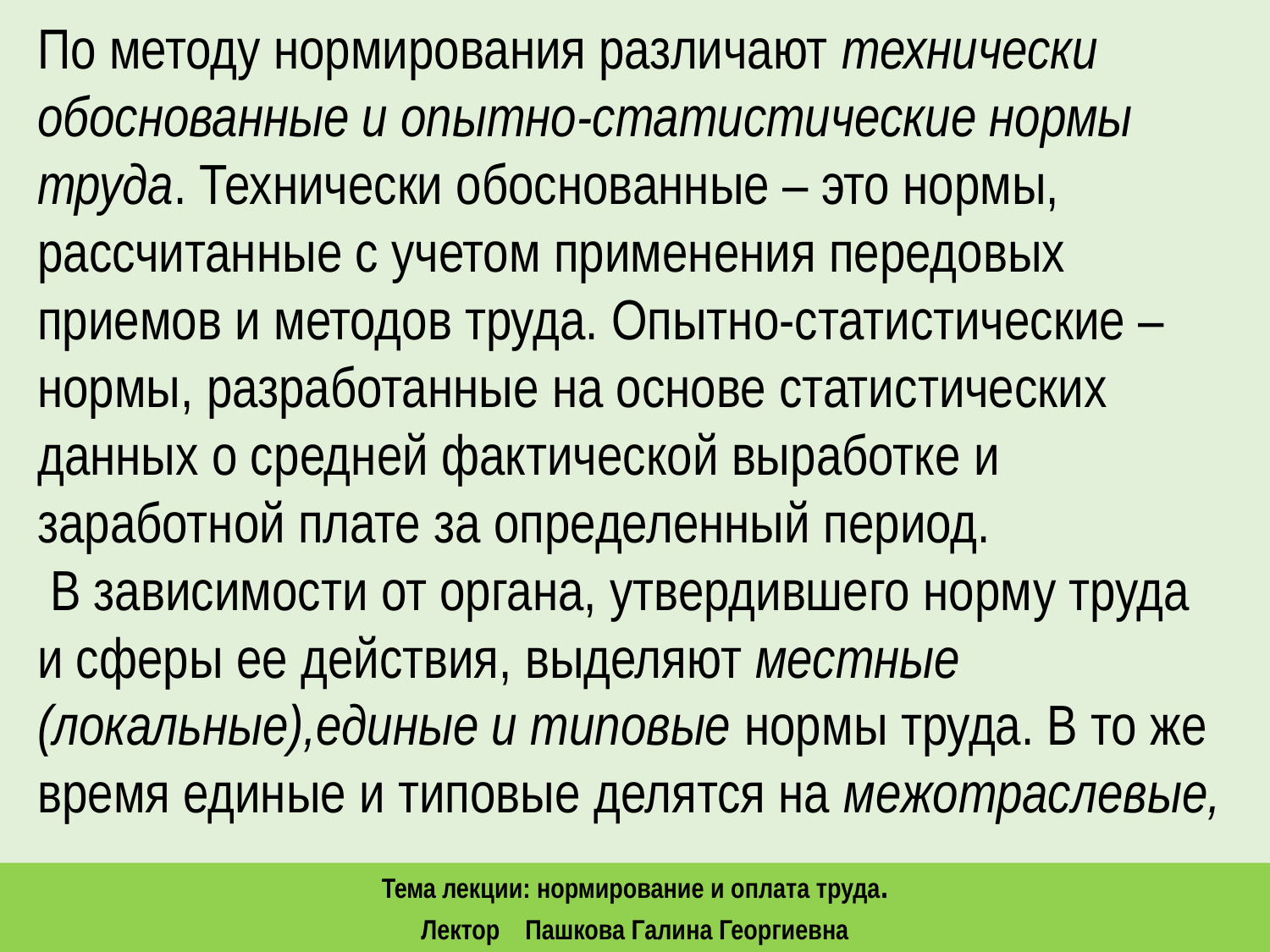

По методу нормирования различают технически обоснованные и опытно-статистические нормы труда. Технически обоснованные – это нормы, рассчитанные с учетом применения передовых приемов и методов труда. Опытно-статистические – нормы, разработанные на основе статистических данных о средней фактической выработке и заработной плате за определенный период.
 В зависимости от органа, утвердившего норму труда и сферы ее действия, выделяют местные (локальные),единые и типовые нормы труда. В то же время единые и типовые делятся на межотраслевые,

Тема лекции: нормирование и оплата труда.
Лектор    Пашкова Галина Георгиевна